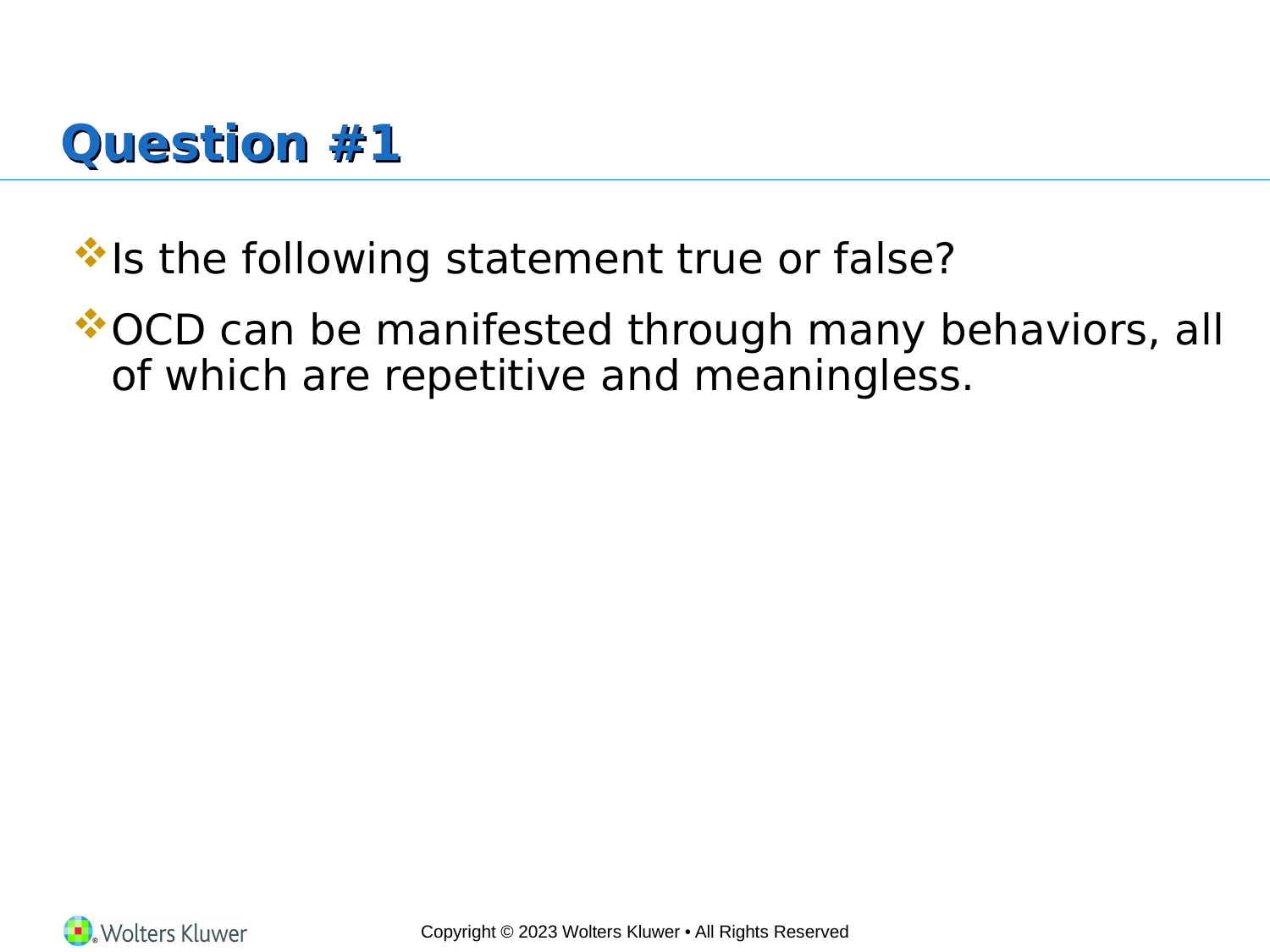

# Question #1
Is the following statement true or false?
OCD can be manifested through many behaviors, all of which are repetitive and meaningless.